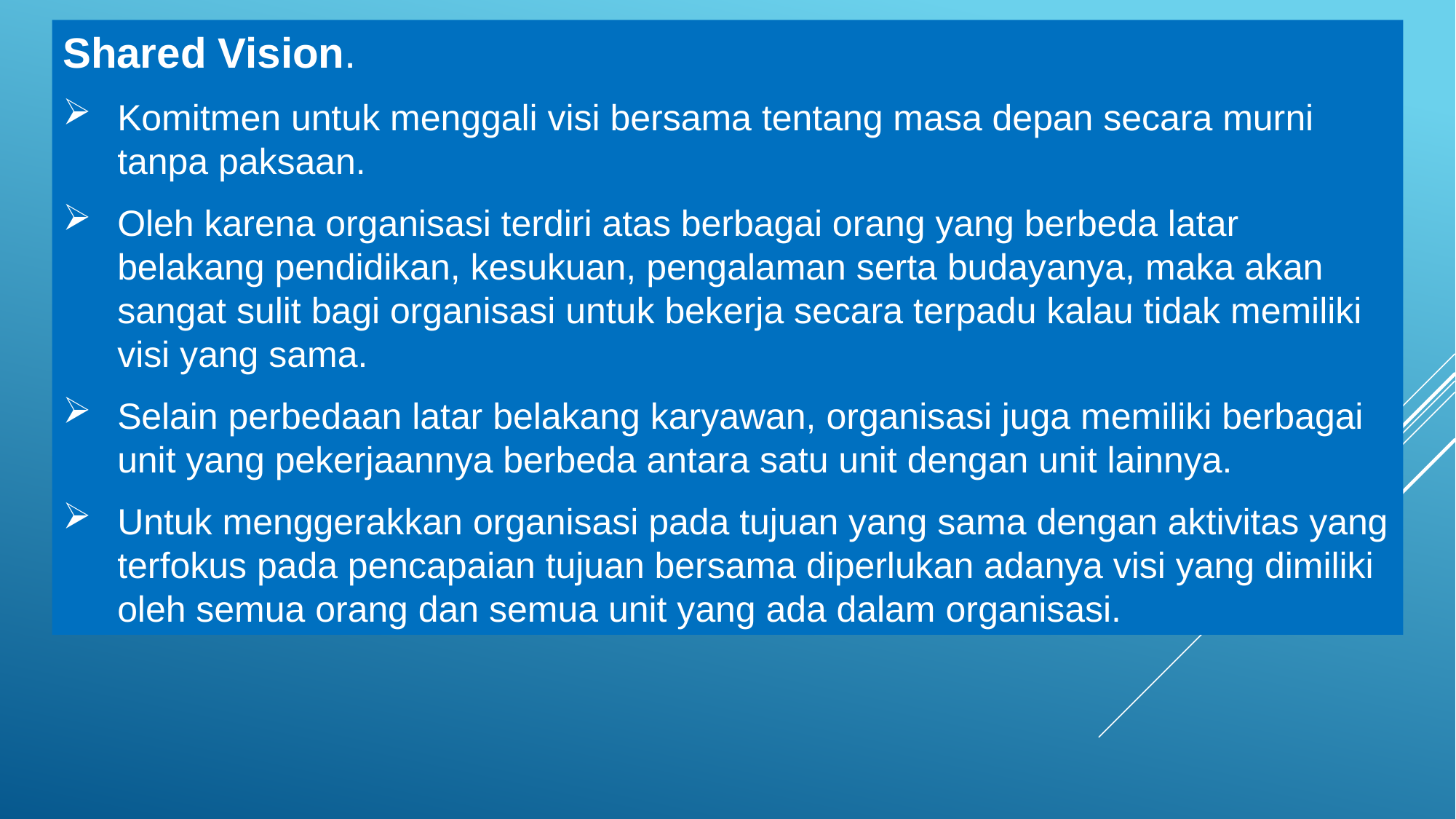

Shared Vision.
Komitmen untuk menggali visi bersama tentang masa depan secara murni tanpa paksaan.
Oleh karena organisasi terdiri atas berbagai orang yang berbeda latar belakang pendidikan, kesukuan, pengalaman serta budayanya, maka akan sangat sulit bagi organisasi untuk bekerja secara terpadu kalau tidak memiliki visi yang sama.
Selain perbedaan latar belakang karyawan, organisasi juga memiliki berbagai unit yang pekerjaannya berbeda antara satu unit dengan unit lainnya.
Untuk menggerakkan organisasi pada tujuan yang sama dengan aktivitas yang terfokus pada pencapaian tujuan bersama diperlukan adanya visi yang dimiliki oleh semua orang dan semua unit yang ada dalam organisasi.